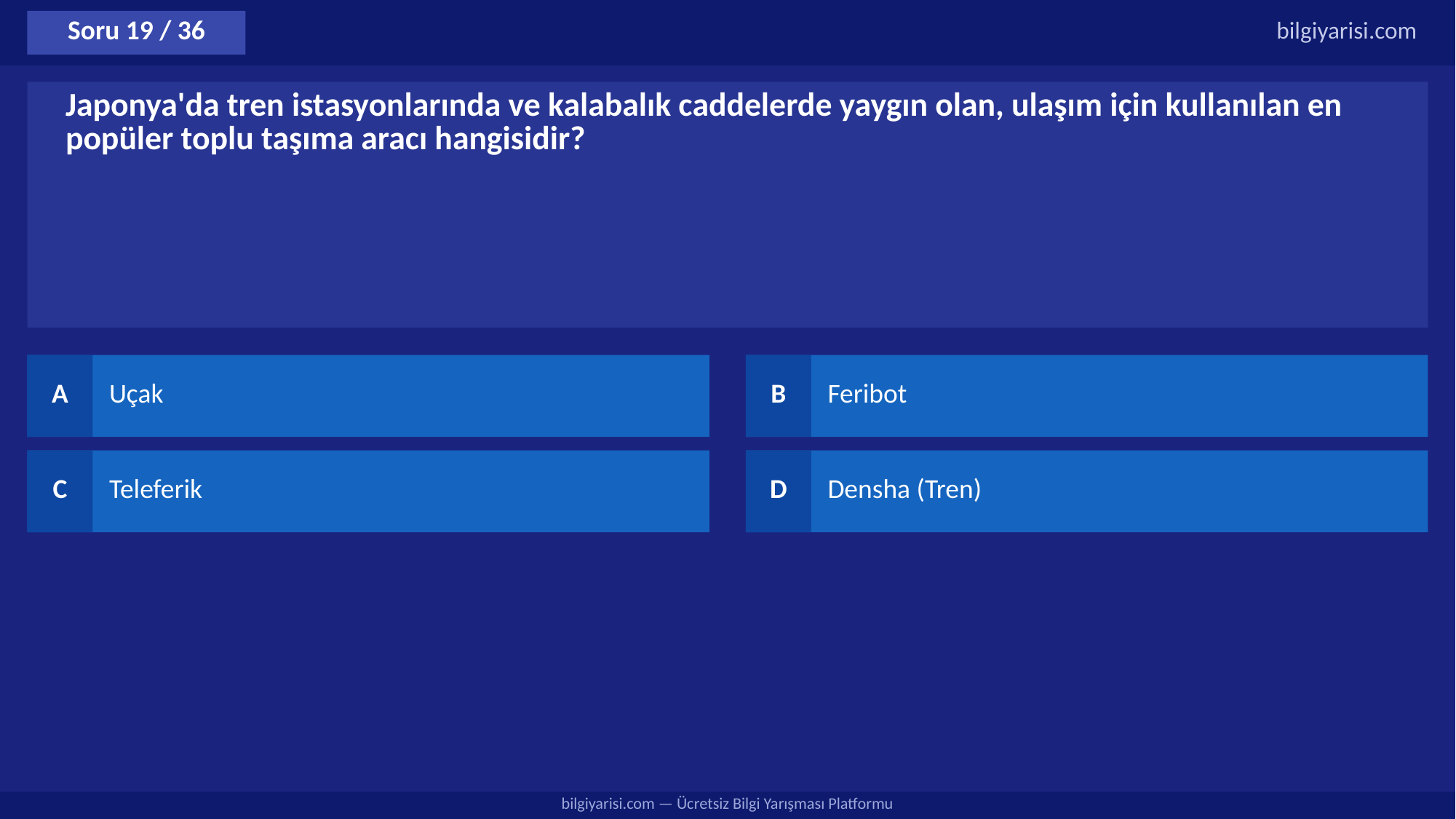

Soru 19 / 36
bilgiyarisi.com

Japonya'da tren istasyonlarında ve kalabalık caddelerde yaygın olan, ulaşım için kullanılan en popüler toplu taşıma aracı hangisidir?

A
Uçak

B
Feribot

C
Teleferik

D
Densha (Tren)
bilgiyarisi.com — Ücretsiz Bilgi Yarışması Platformu